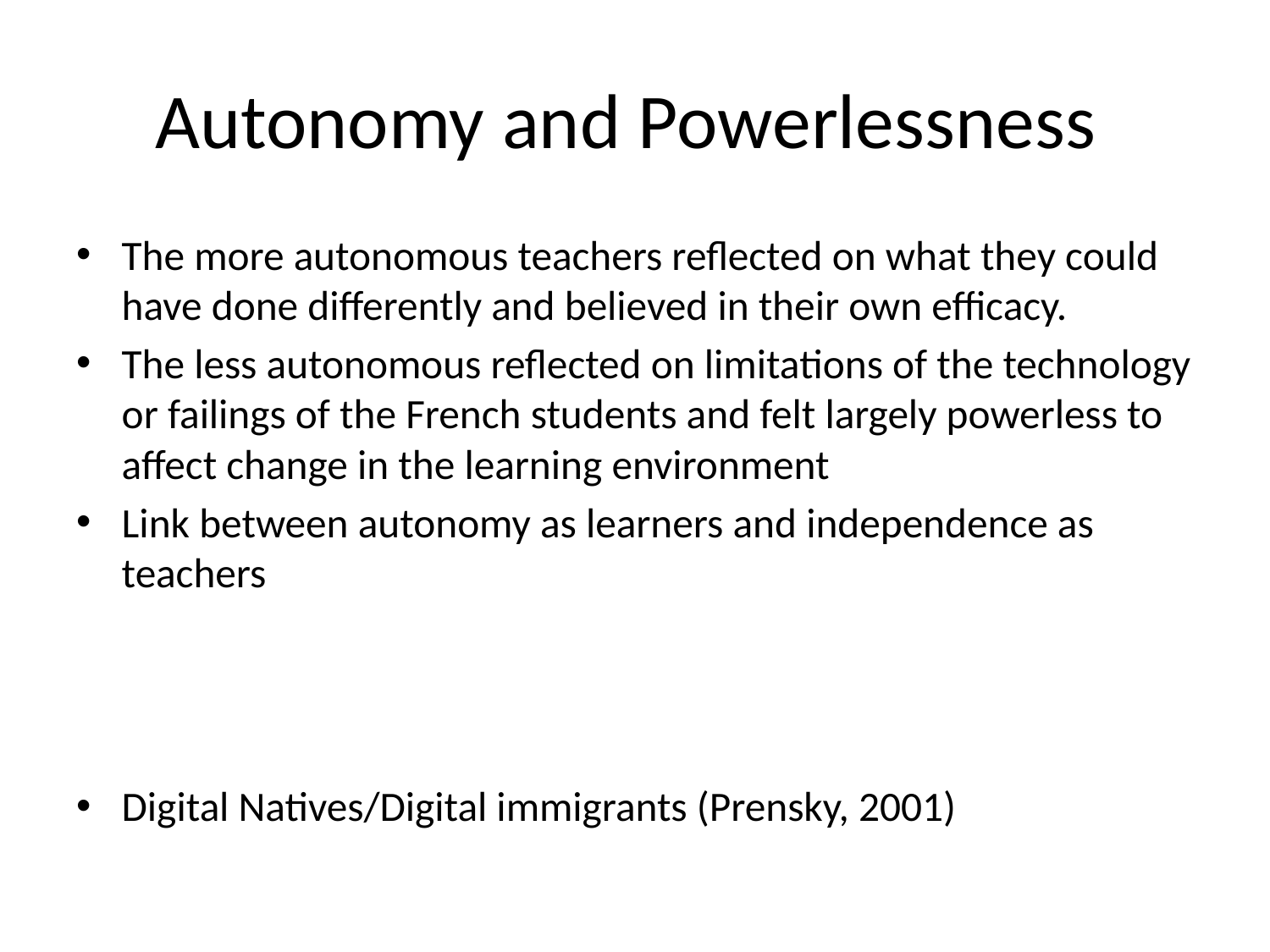

# Autonomy and Powerlessness
The more autonomous teachers reflected on what they could have done differently and believed in their own efficacy.
The less autonomous reflected on limitations of the technology or failings of the French students and felt largely powerless to affect change in the learning environment
Link between autonomy as learners and independence as teachers

Digital Natives/Digital immigrants (Prensky, 2001)